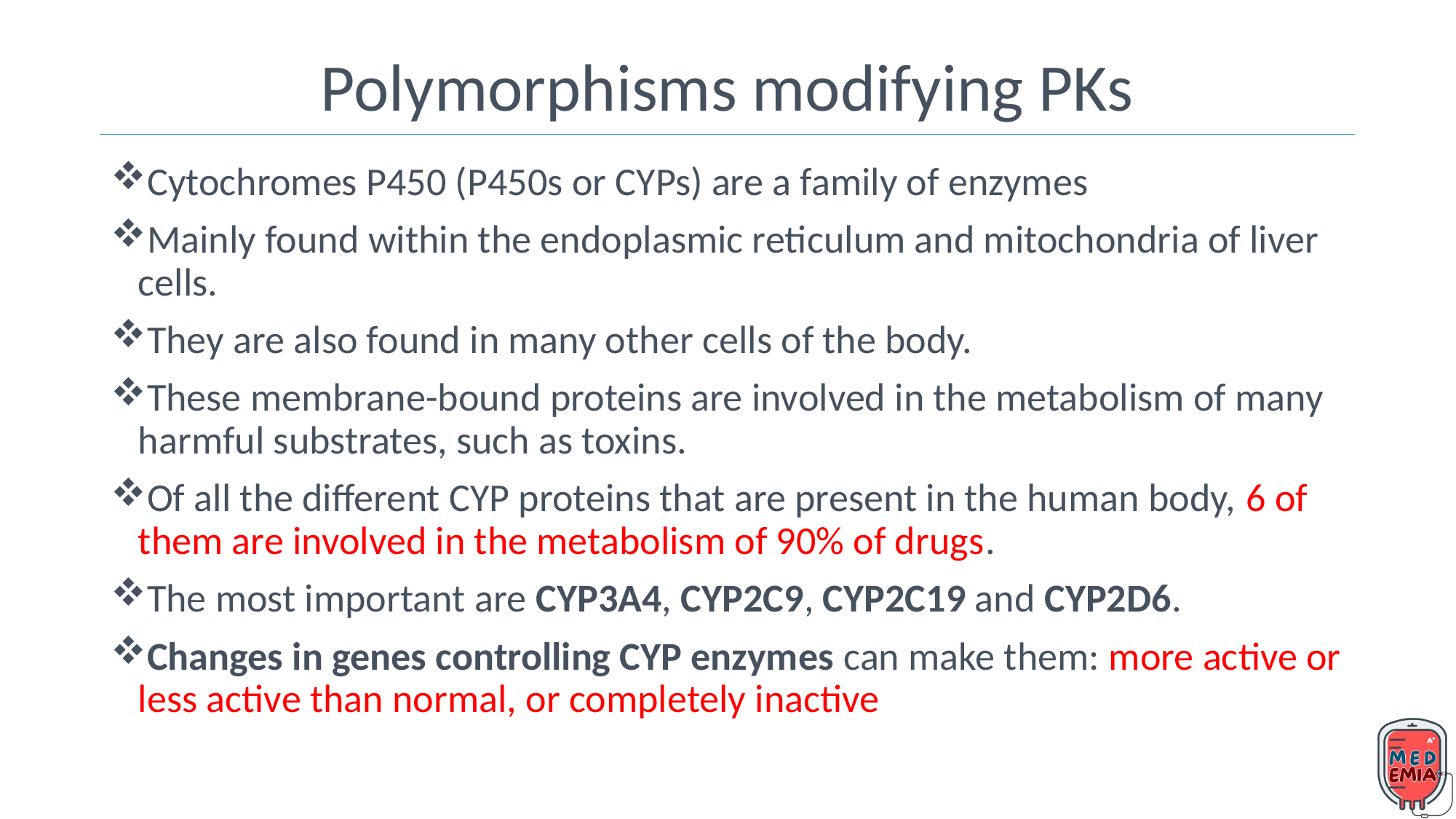

# Polymorphisms modifying PKs
Cytochromes P450 (P450s or CYPs) are a family of enzymes
Mainly found within the endoplasmic reticulum and mitochondria of liver cells.
They are also found in many other cells of the body.
These membrane-bound proteins are involved in the metabolism of many harmful substrates, such as toxins.
Of all the different CYP proteins that are present in the human body, 6 of them are involved in the metabolism of 90% of drugs.
The most important are CYP3A4, CYP2C9, CYP2C19 and CYP2D6.
Changes in genes controlling CYP enzymes can make them: more active or less active than normal, or completely inactive